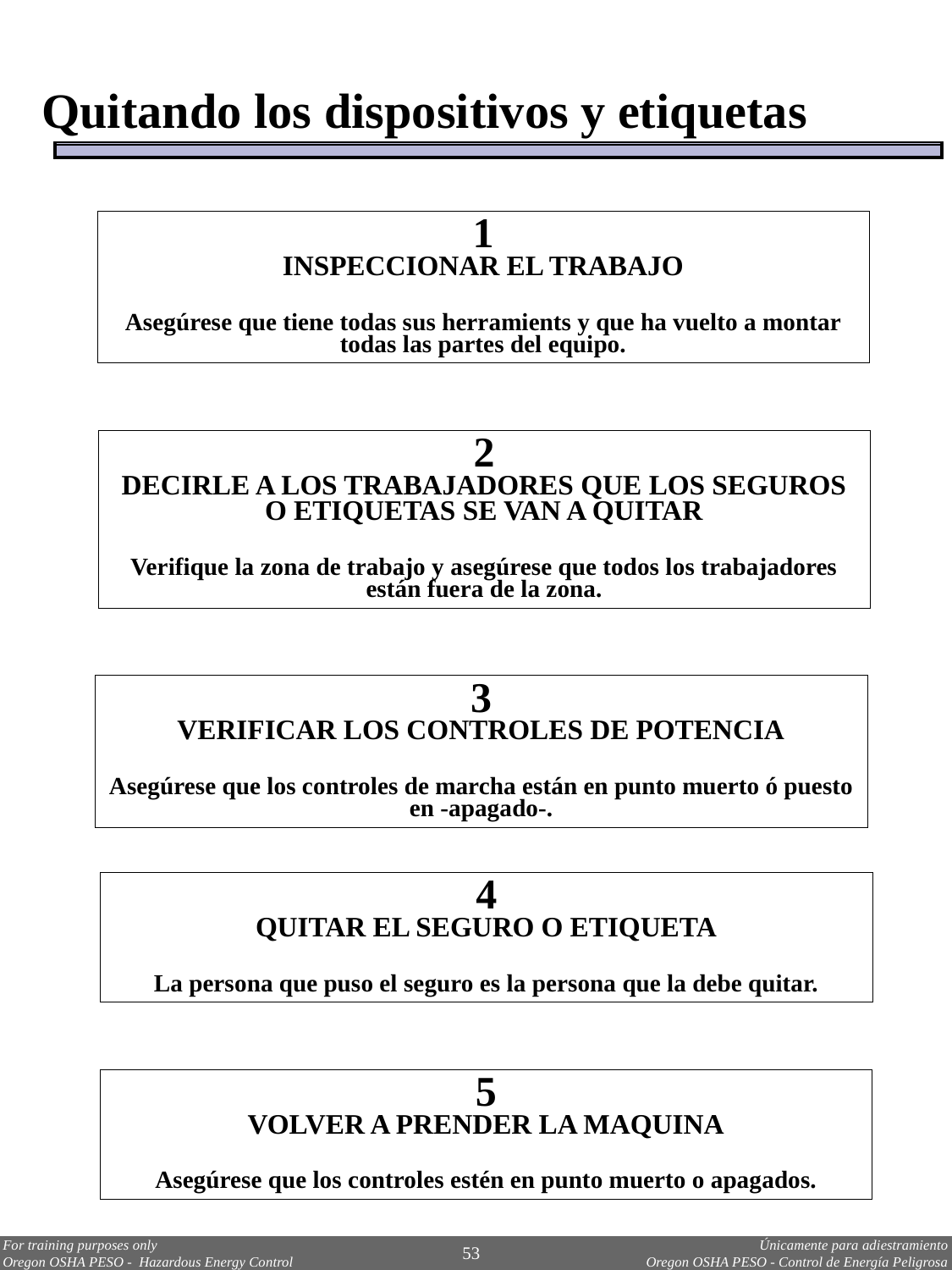

Quitando los dispositivos y etiquetas

1
INSPECCIONAR EL TRABAJO

Asegúrese que tiene todas sus herramients y que ha vuelto a montar todas las partes del equipo.
2
DECIRLE A LOS TRABAJADORES QUE LOS SEGUROS O ETIQUETAS SE VAN A QUITAR

Verifique la zona de trabajo y asegúrese que todos los trabajadores están fuera de la zona.
3
VERIFICAR LOS CONTROLES DE POTENCIA

Asegúrese que los controles de marcha están en punto muerto ó puesto en -apagado-.
4
QUITAR EL SEGURO O ETIQUETA

La persona que puso el seguro es la persona que la debe quitar.
5
VOLVER A PRENDER LA MAQUINA

Asegúrese que los controles estén en punto muerto o apagados.